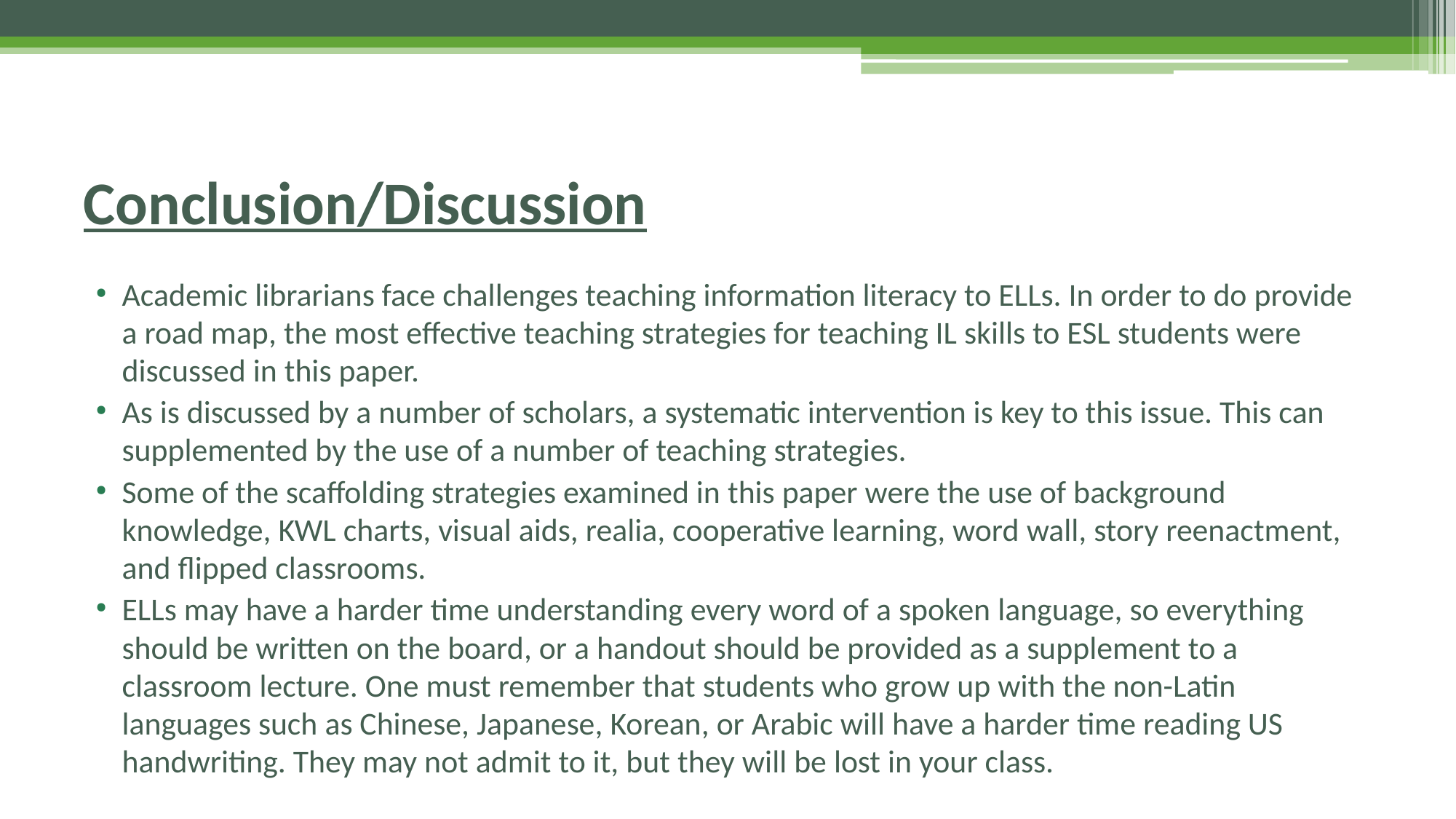

# Conclusion/Discussion
Academic librarians face challenges teaching information literacy to ELLs. In order to do provide a road map, the most effective teaching strategies for teaching IL skills to ESL students were discussed in this paper.
As is discussed by a number of scholars, a systematic intervention is key to this issue. This can supplemented by the use of a number of teaching strategies.
Some of the scaffolding strategies examined in this paper were the use of background knowledge, KWL charts, visual aids, realia, cooperative learning, word wall, story reenactment, and flipped classrooms.
ELLs may have a harder time understanding every word of a spoken language, so everything should be written on the board, or a handout should be provided as a supplement to a classroom lecture. One must remember that students who grow up with the non-Latin languages such as Chinese, Japanese, Korean, or Arabic will have a harder time reading US handwriting. They may not admit to it, but they will be lost in your class.